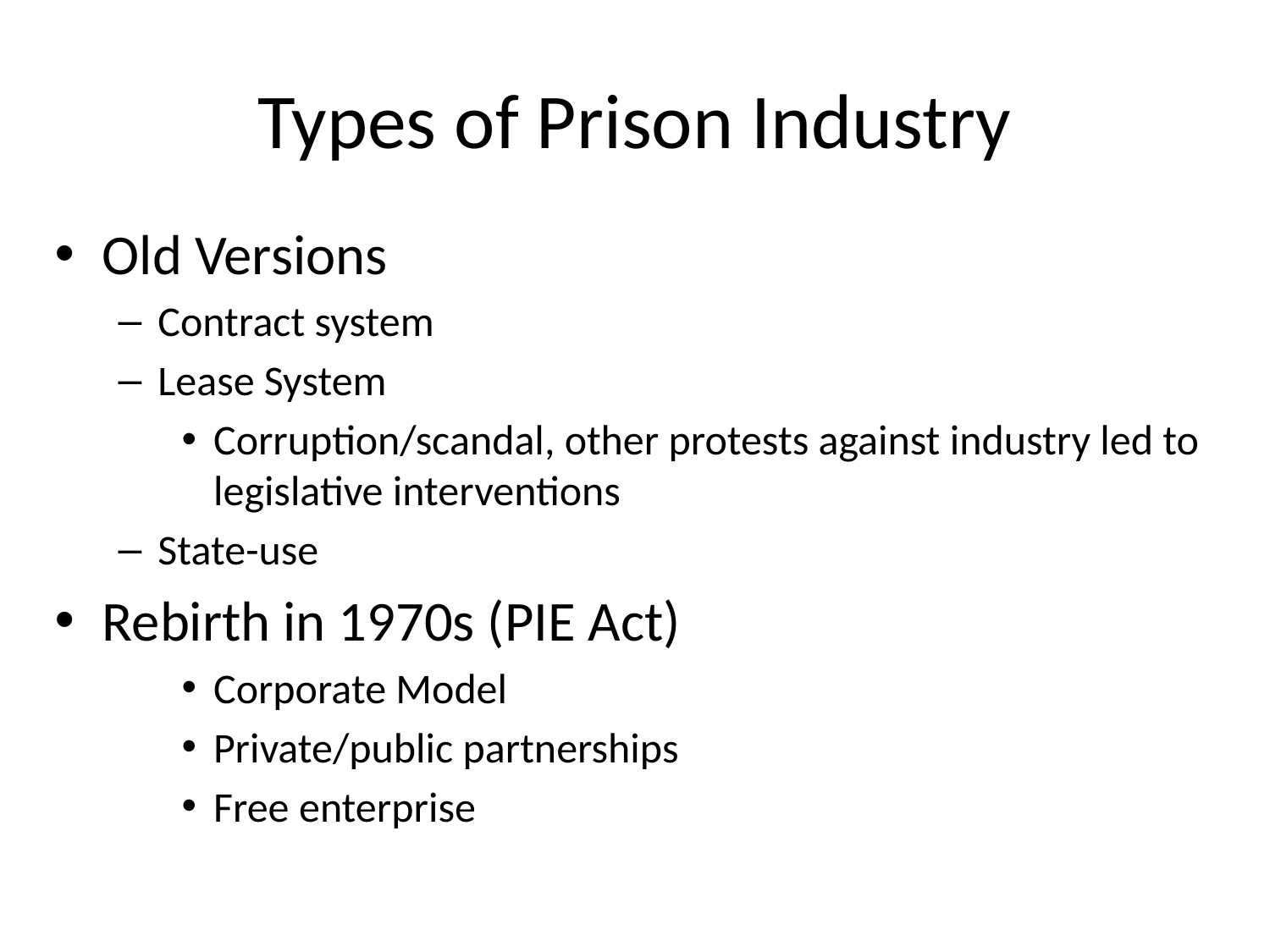

# Types of Prison Industry
Old Versions
Contract system
Lease System
Corruption/scandal, other protests against industry led to legislative interventions
State-use
Rebirth in 1970s (PIE Act)
Corporate Model
Private/public partnerships
Free enterprise